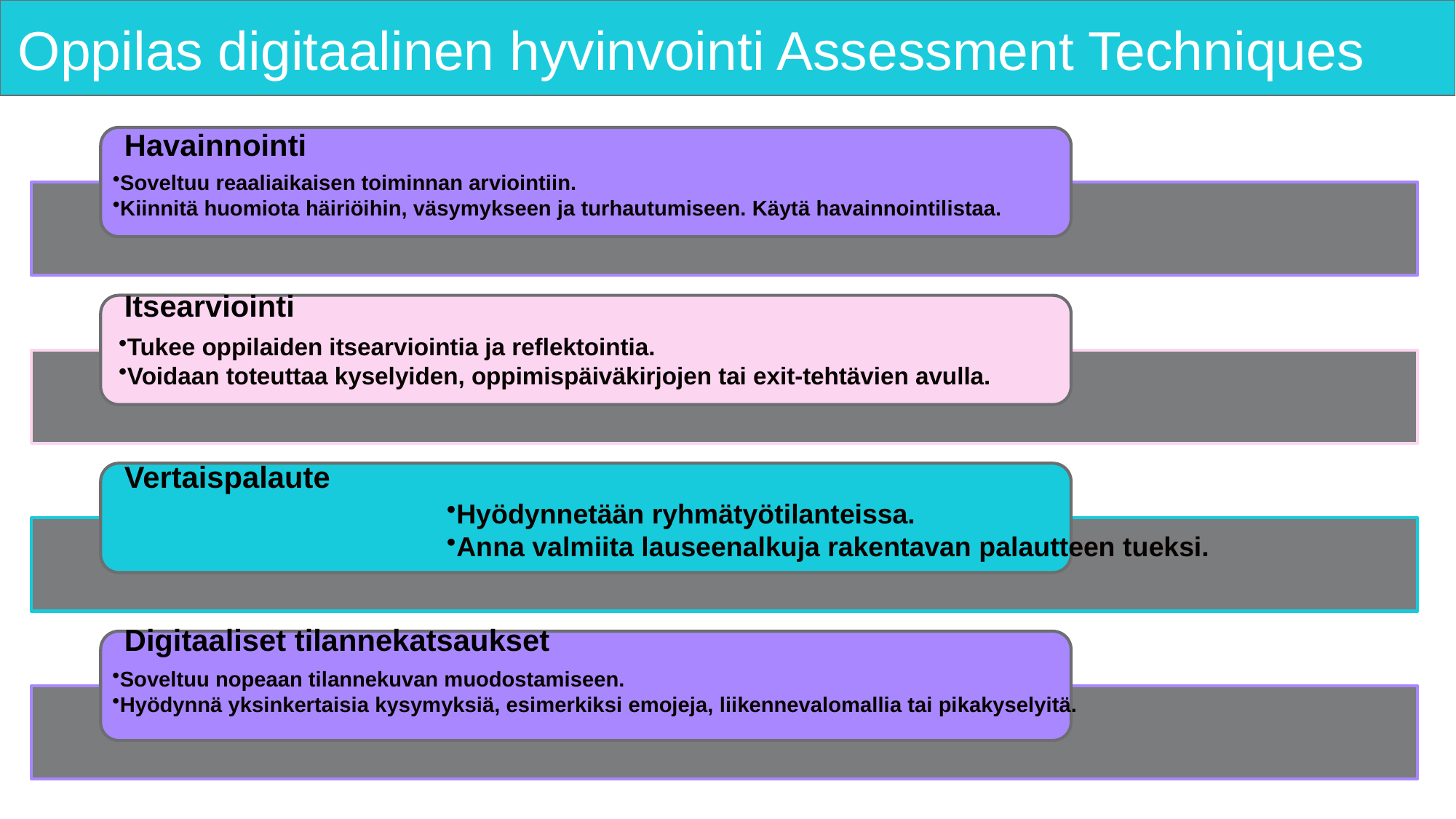

# Oppilas digitaalinen hyvinvointi Assessment Techniques
Havainnointi

Itsearviointi

Vertaispalaute

Digitaaliset tilannekatsaukset

Soveltuu reaaliaikaisen toiminnan arviointiin.
Kiinnitä huomiota häiriöihin, väsymykseen ja turhautumiseen. Käytä havainnointilistaa.
Tukee oppilaiden itsearviointia ja reflektointia.
Voidaan toteuttaa kyselyiden, oppimispäiväkirjojen tai exit-tehtävien avulla.
Hyödynnetään ryhmätyötilanteissa.
Anna valmiita lauseenalkuja rakentavan palautteen tueksi.
Soveltuu nopeaan tilannekuvan muodostamiseen.
Hyödynnä yksinkertaisia kysymyksiä, esimerkiksi emojeja, liikennevalomallia tai pikakyselyitä.